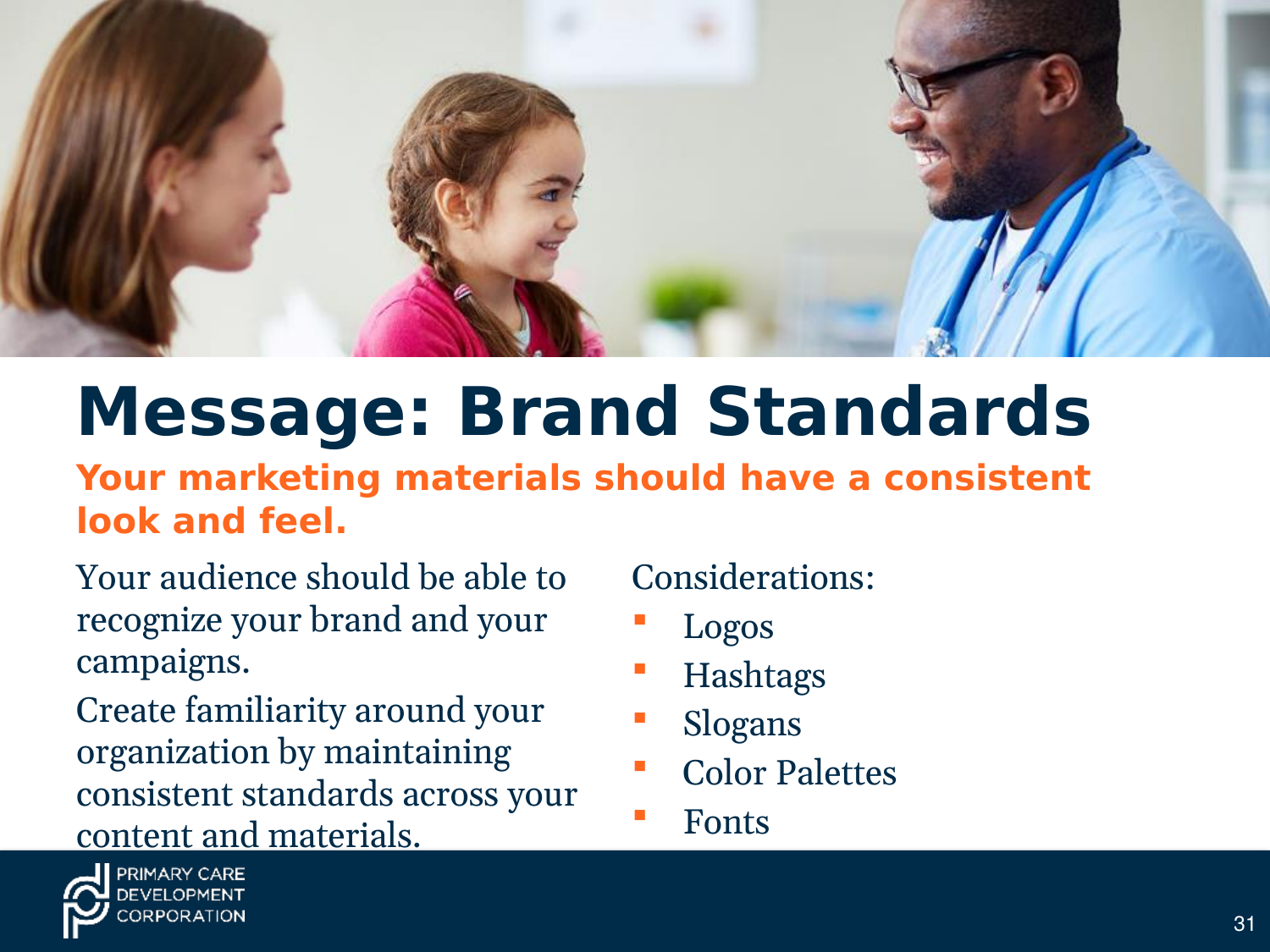

Message: Brand Standards
Your marketing materials should have a consistent look and feel.
Your audience should be able to recognize your brand and your campaigns.
Create familiarity around your organization by maintaining consistent standards across your content and materials.
Considerations:
Logos
Hashtags
Slogans
Color Palettes
Fonts

31